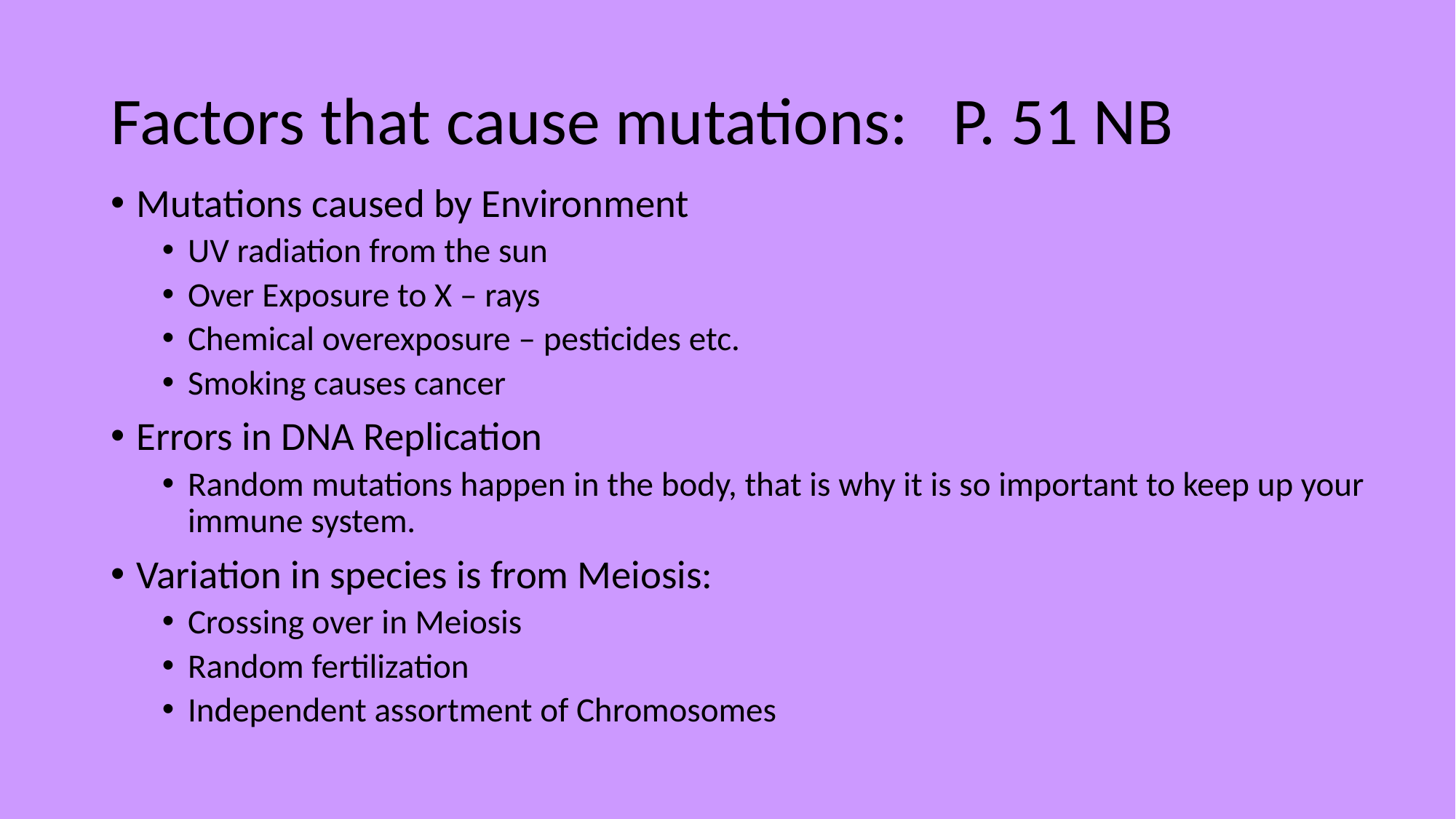

# Factors that cause mutations:   P. 51 NB
Mutations caused by Environment
UV radiation from the sun
Over Exposure to X – rays
Chemical overexposure – pesticides etc.
Smoking causes cancer
Errors in DNA Replication
Random mutations happen in the body, that is why it is so important to keep up your immune system.
Variation in species is from Meiosis:
Crossing over in Meiosis
Random fertilization
Independent assortment of Chromosomes